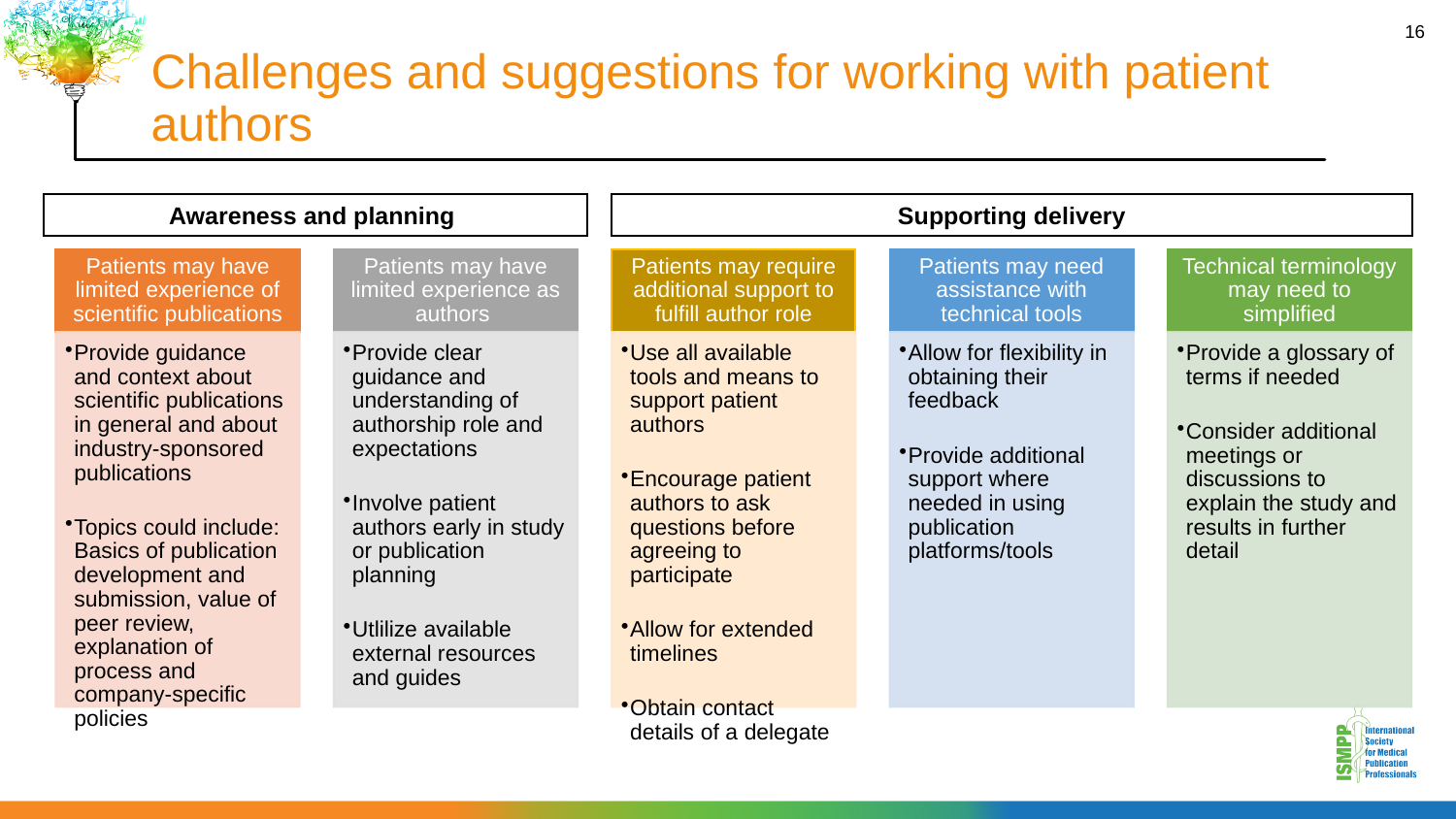

# Challenges and suggestions for working with patient authors
16
Awareness and planning
Supporting delivery
Patients may have limited experience of scientific publications
Provide guidance and context about scientific publications in general and about industry-sponsored publications

Topics could include: Basics of publication development and submission, value of peer review, explanation of process and company-specific policies
Patients may have limited experience as authors
Provide clear guidance and understanding of authorship role and expectations

Involve patient authors early in study or publication planning

Utlilize available external resources and guides
Patients may require additional support to fulfill author role
Use all available tools and means to support patient authors

Encourage patient authors to ask questions before agreeing to participate

Allow for extended timelines

Obtain contact details of a delegate
Patients may need assistance with technical tools
Allow for flexibility in obtaining their feedback

Provide additional support where needed in using publication platforms/tools

Technical terminology may need to simplified
Provide a glossary of terms if needed

Consider additional meetings or discussions to explain the study and results in further detail